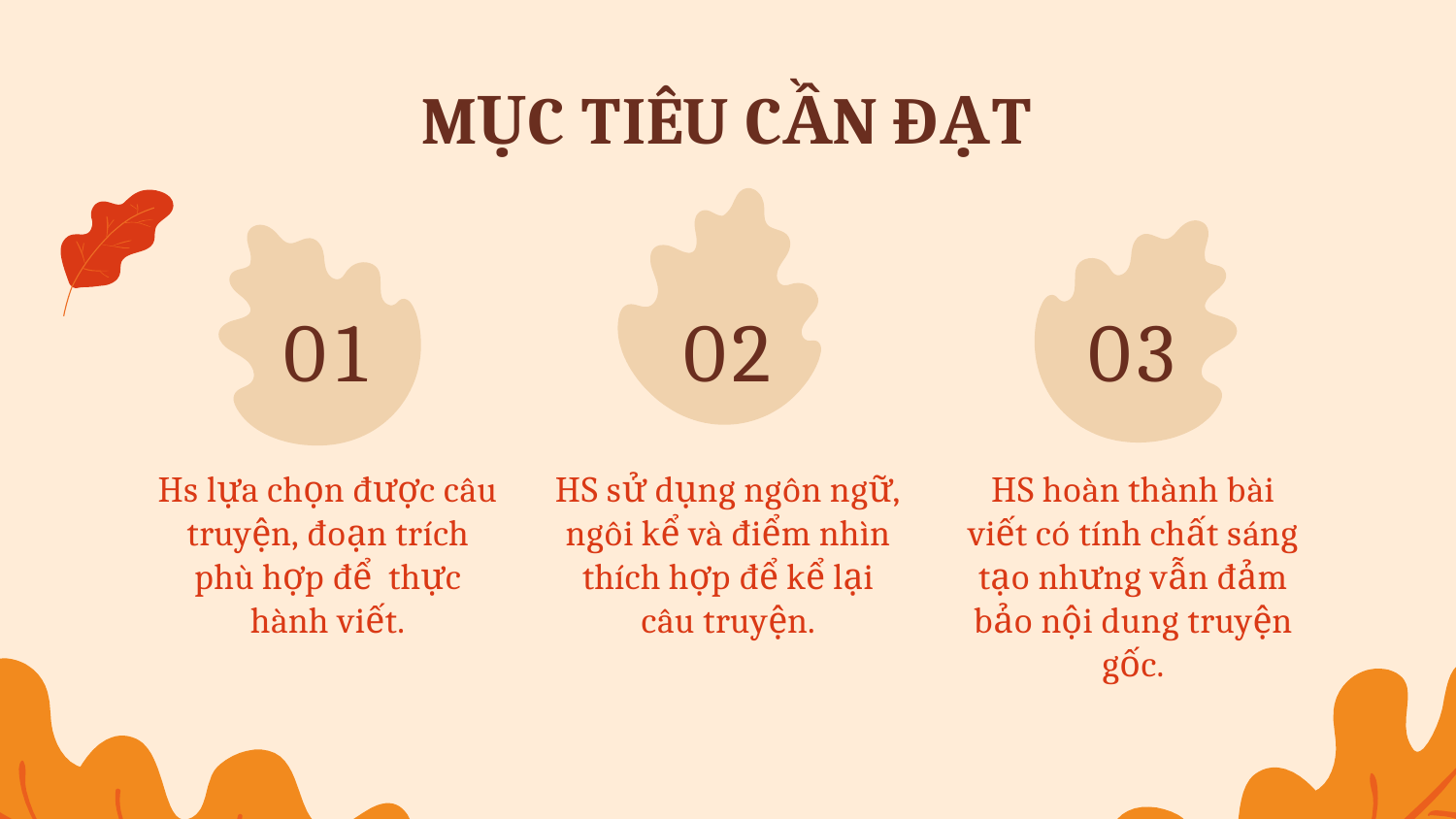

MỤC TIÊU CẦN ĐẠT

# 01
02
03
Hs lựa chọn được câu truyện, đoạn trích phù hợp để  thực hành viết.
HS sử dụng ngôn ngữ, ngôi kể và điểm nhìn thích hợp để kể lại câu truyện.
HS hoàn thành bài viết có tính chất sáng tạo nhưng vẫn đảm bảo nội dung truyện gốc.